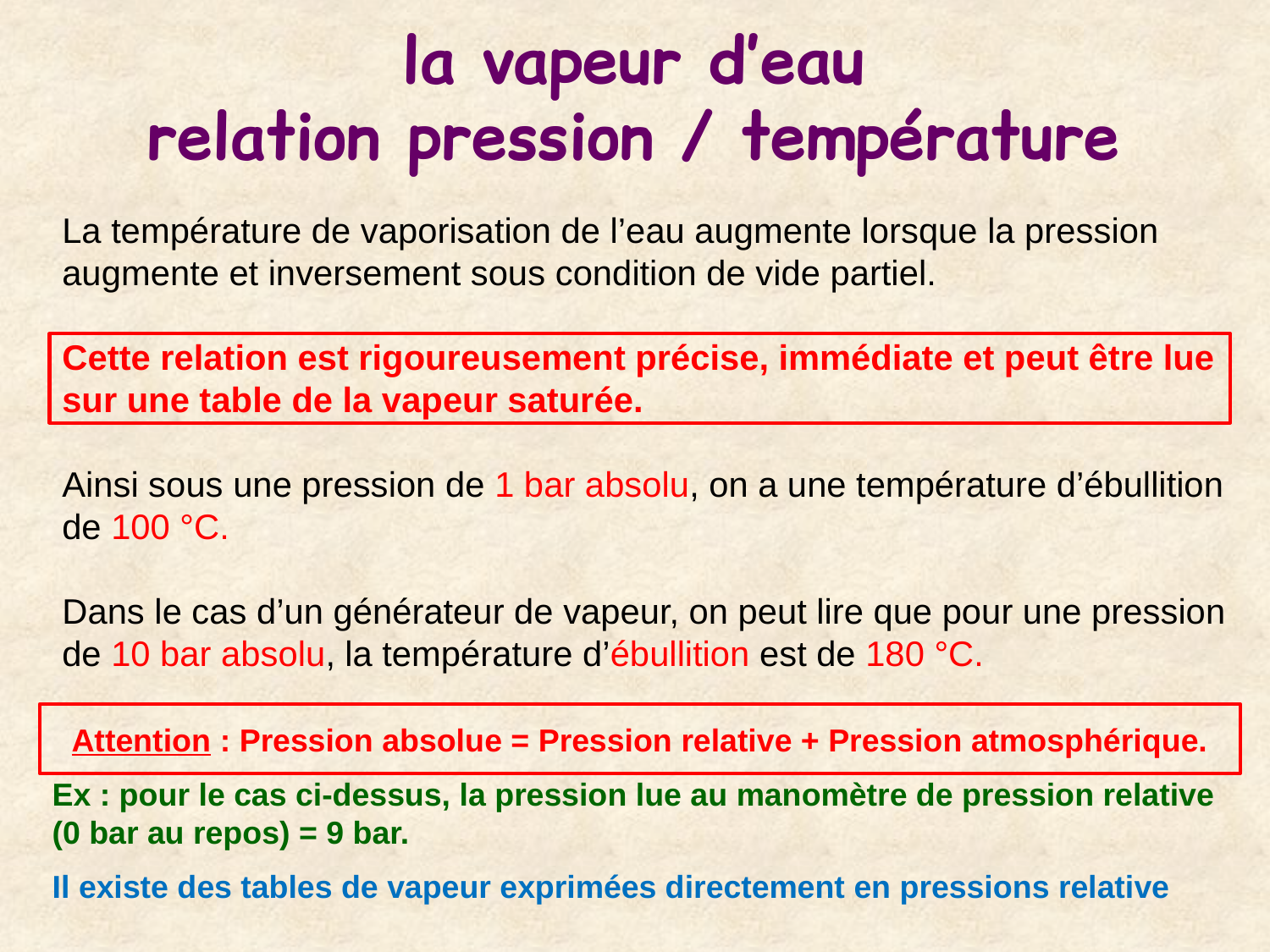

la vapeur d’eau
relation pression / température

La température de vaporisation de l’eau augmente lorsque la pression augmente et inversement sous condition de vide partiel.

Cette relation est rigoureusement précise, immédiate et peut être lue sur une table de la vapeur saturée.

Ainsi sous une pression de 1 bar absolu, on a une température d’ébullition de 100 °C.

Dans le cas d’un générateur de vapeur, on peut lire que pour une pression de 10 bar absolu, la température d’ébullition est de 180 °C.

Attention : Pression absolue = Pression relative + Pression atmosphérique.
Ex : pour le cas ci-dessus, la pression lue au manomètre de pression relative (0 bar au repos) = 9 bar.
Il existe des tables de vapeur exprimées directement en pressions relative